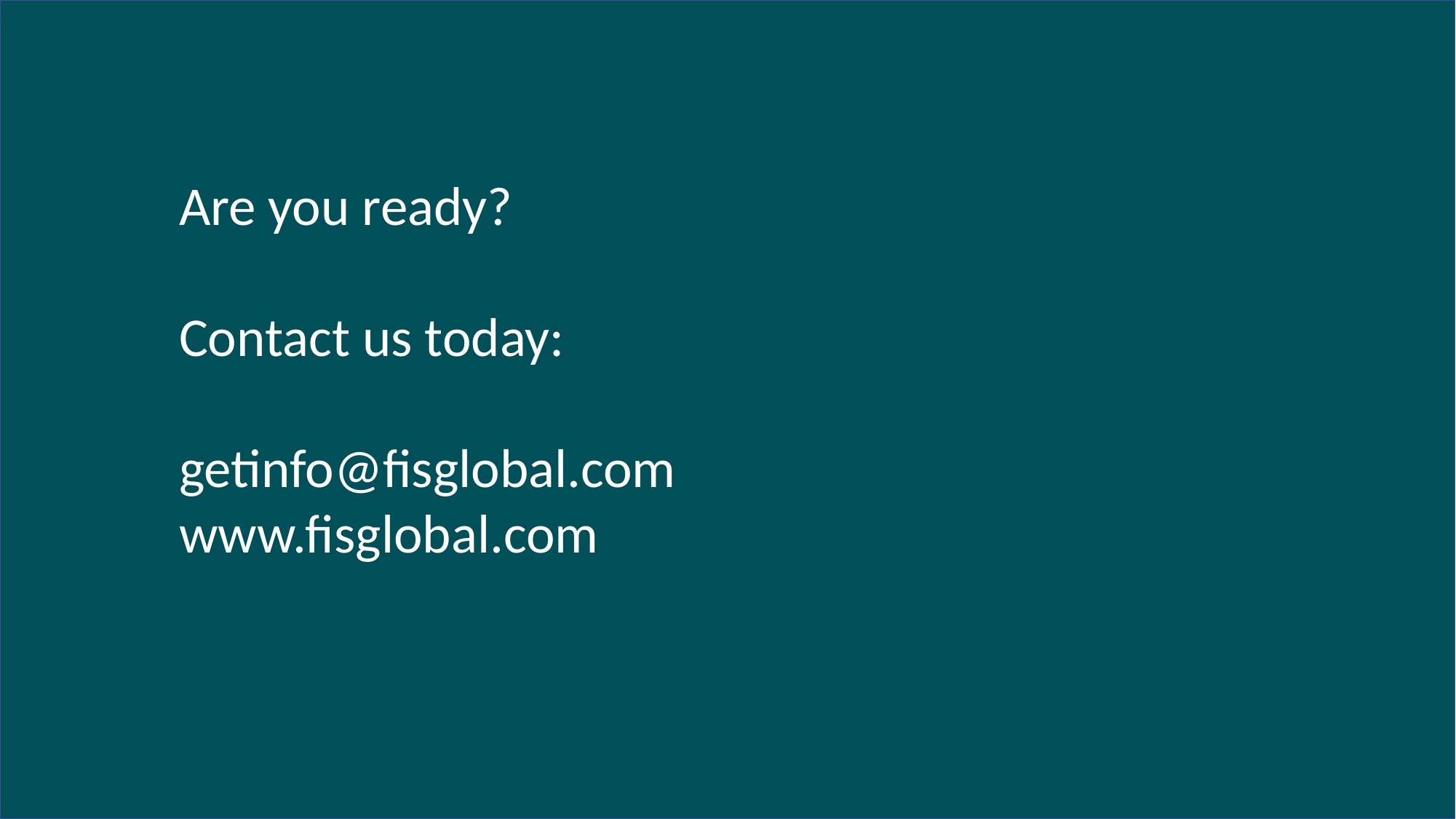

Are you ready?

Contact us today:

getinfo@fisglobal.com
www.fisglobal.com